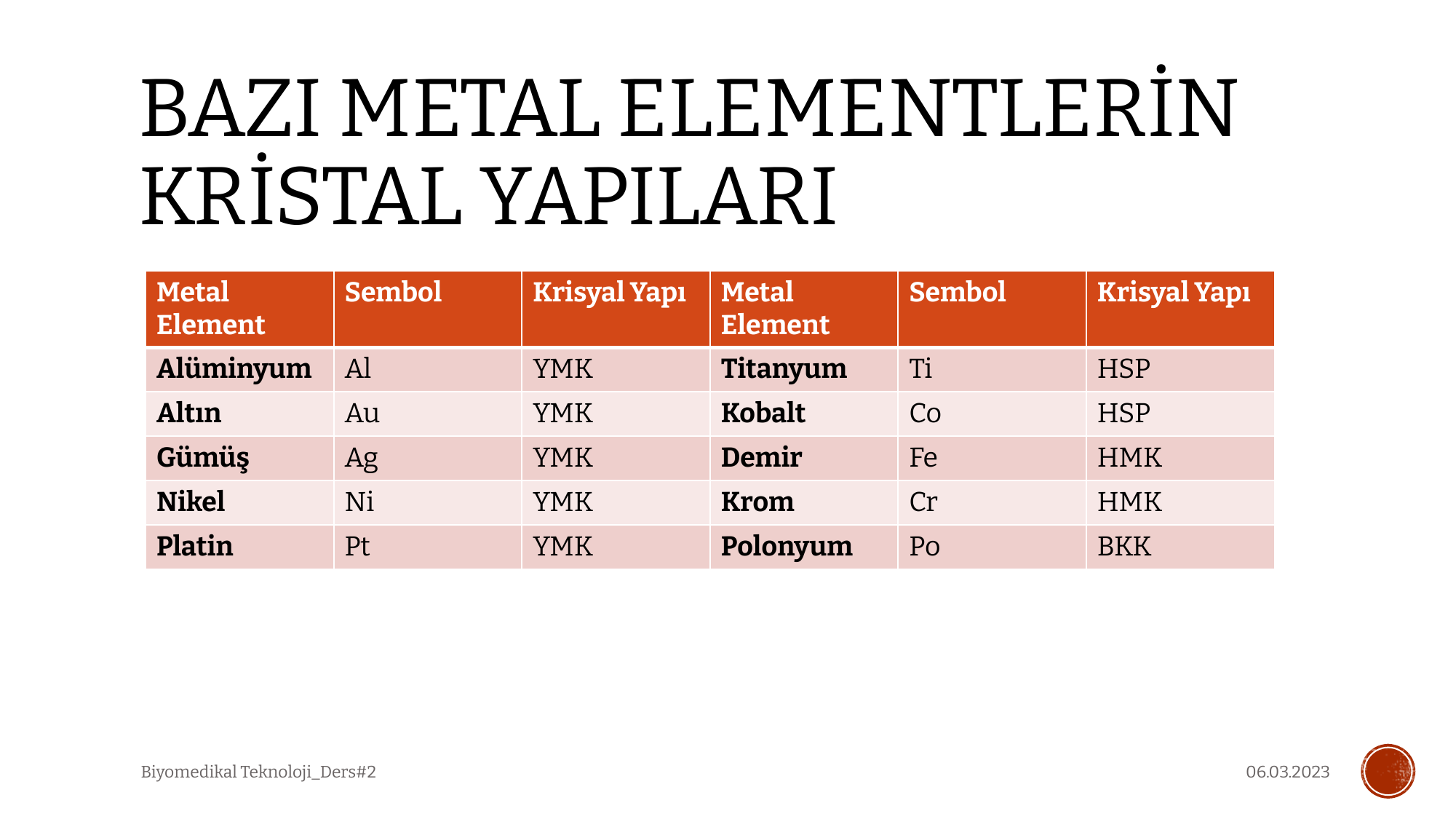

# Bazı METAL elementlerin kristal yapıları
| Metal Element | Sembol | Krisyal Yapı | Metal Element | Sembol | Krisyal Yapı |
| --- | --- | --- | --- | --- | --- |
| Alüminyum | Al | YMK | Titanyum | Ti | HSP |
| Altın | Au | YMK | Kobalt | Co | HSP |
| Gümüş | Ag | YMK | Demir | Fe | HMK |
| Nikel | Ni | YMK | Krom | Cr | HMK |
| Platin | Pt | YMK | Polonyum | Po | BKK |
Biyomedikal Teknoloji_Ders#2
06.03.2023